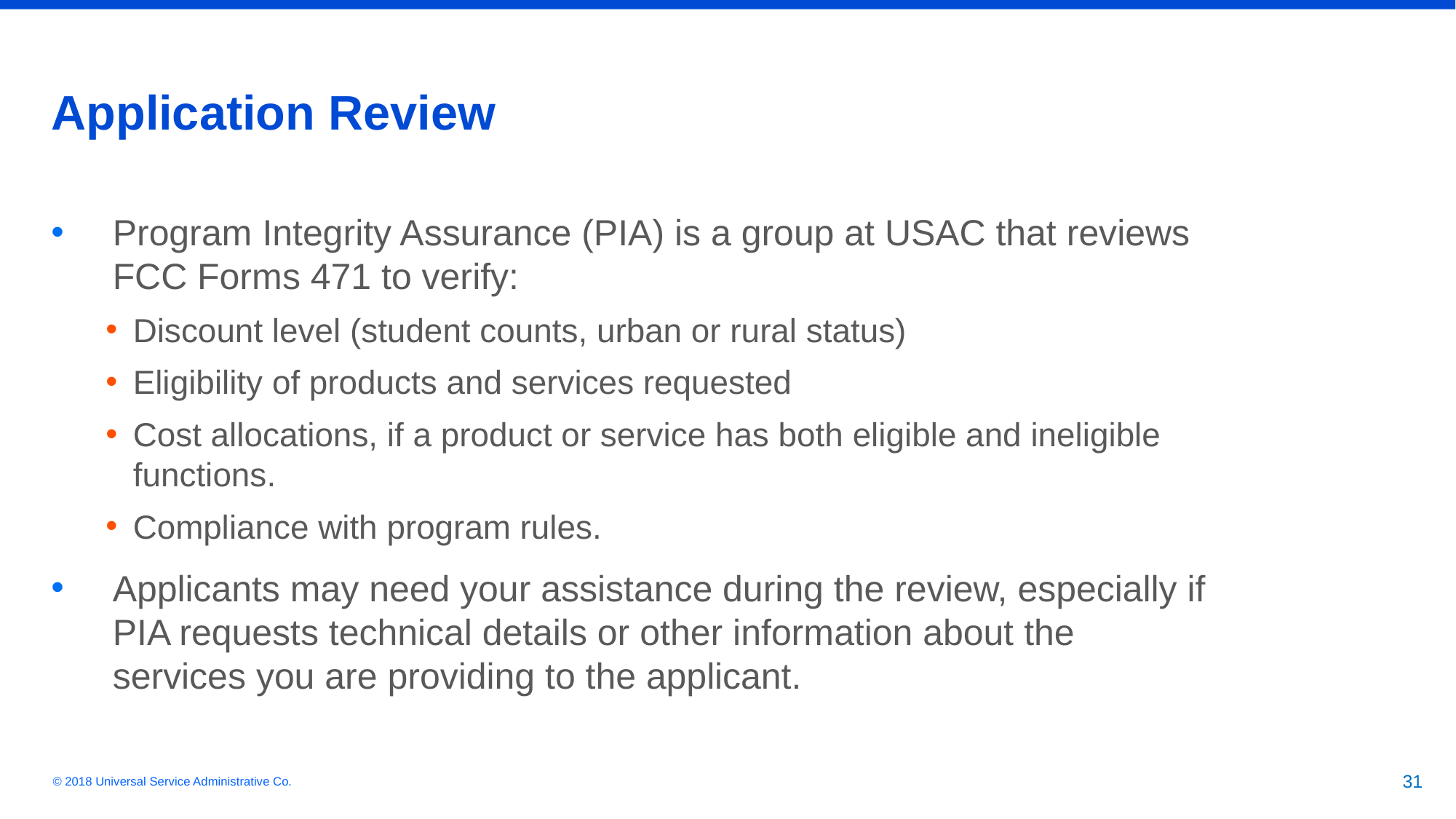

# Application Review
Program Integrity Assurance (PIA) is a group at USAC that reviews FCC Forms 471 to verify:
Discount level (student counts, urban or rural status)
Eligibility of products and services requested
Cost allocations, if a product or service has both eligible and ineligible functions.
Compliance with program rules.
Applicants may need your assistance during the review, especially if PIA requests technical details or other information about the services you are providing to the applicant.
© 2018 Universal Service Administrative Co.
31